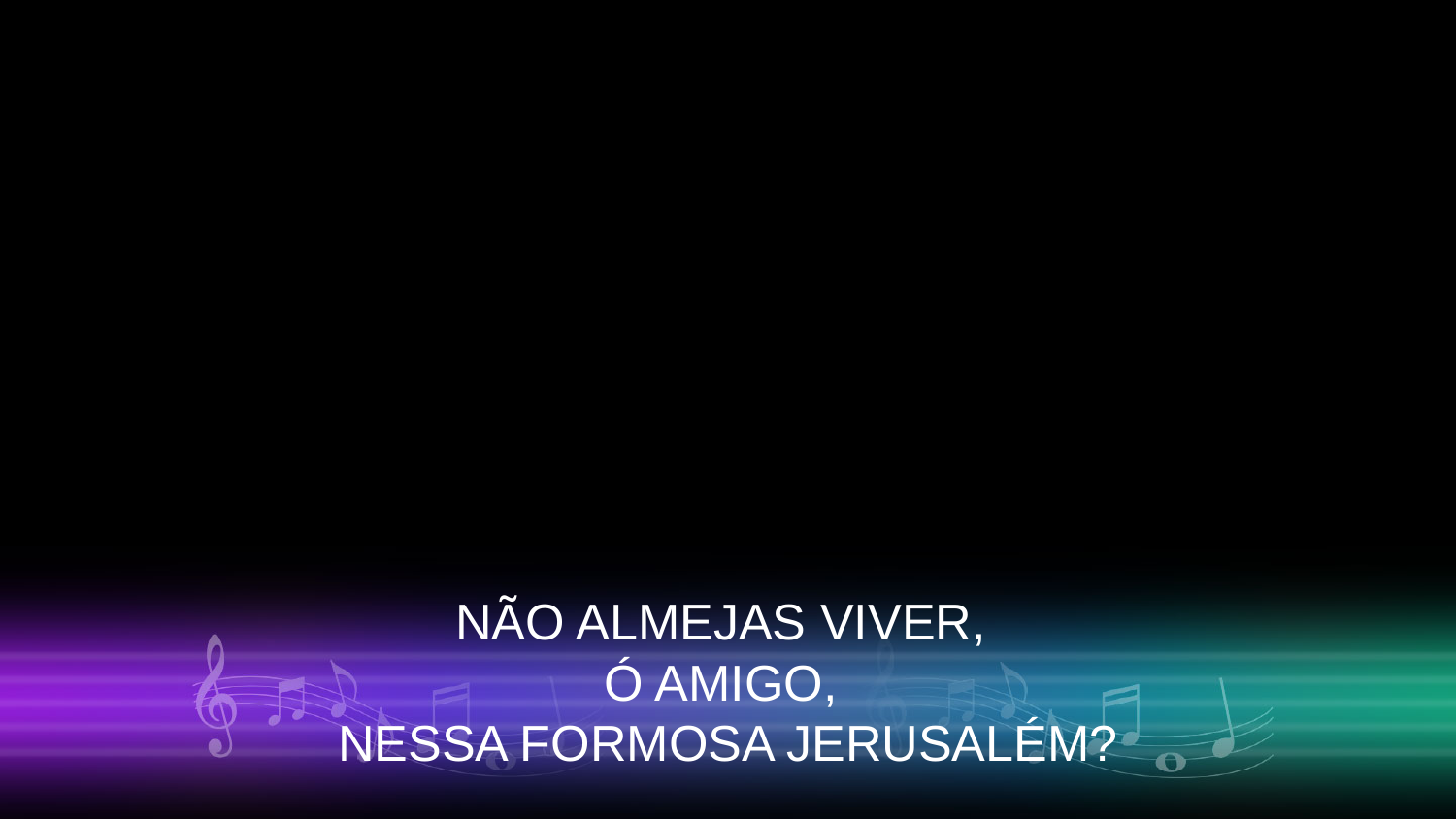

NÃO ALMEJAS VIVER,
Ó AMIGO,
NESSA FORMOSA JERUSALÉM?